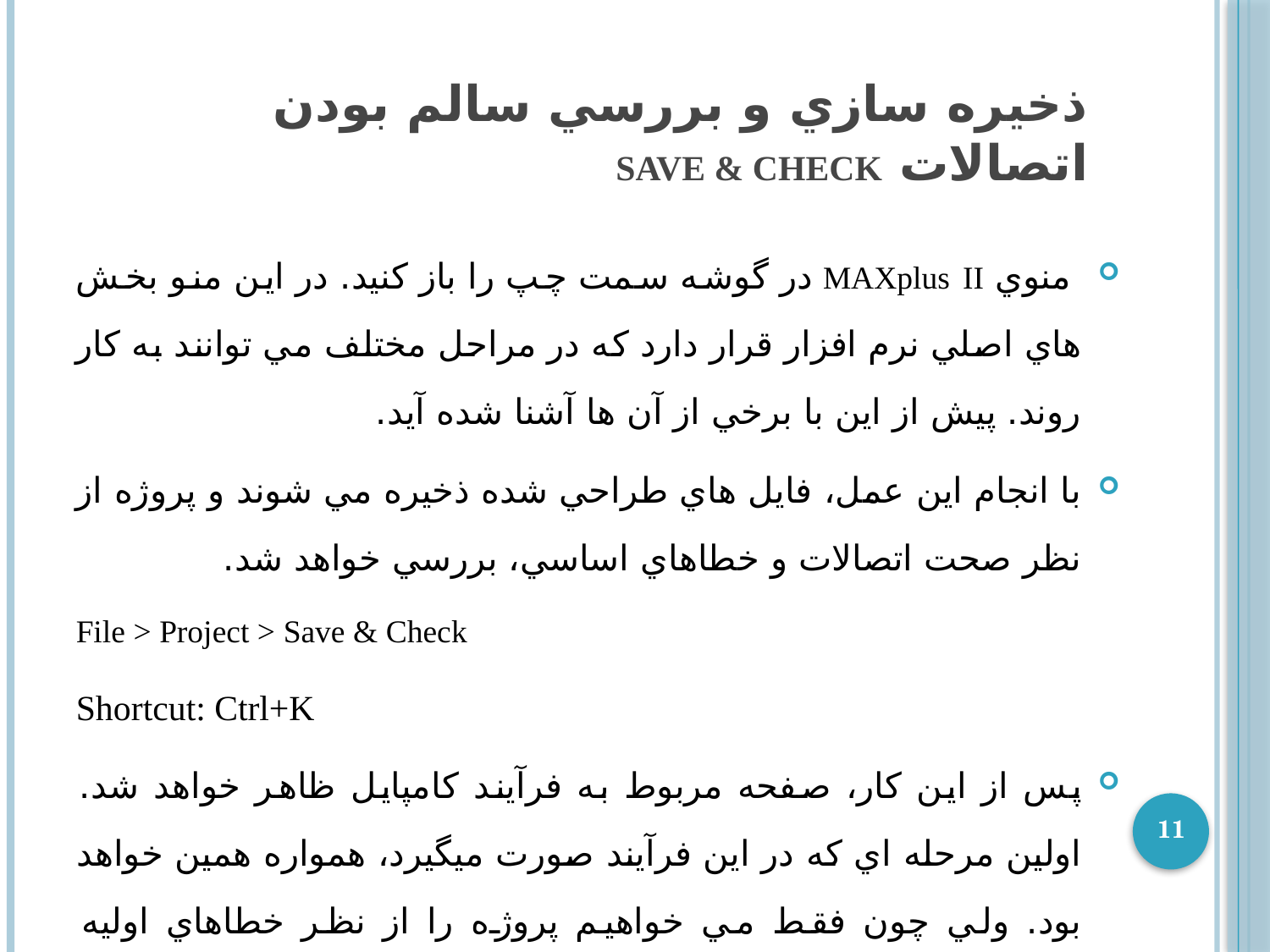

# ذخيره سازي و بررسي سالم بودن اتصالات Save & Check
 منوي MAXplus II در گوشه سمت چپ را باز كنيد. در اين منو بخش هاي اصلي نرم افزار قرار دارد كه در مراحل مختلف مي توانند به كار روند. پيش از اين با برخي از آن ها آشنا شده آيد.
با انجام اين عمل، فايل هاي طراحي شده ذخيره مي شوند و پروژه از نظر صحت اتصالات و خطاهاي اساسي، بررسي خواهد شد.
File > Project > Save & Check
Shortcut: Ctrl+K
پس از اين كار، صفحه مربوط به فرآيند كامپايل ظاهر خواهد شد. اولين مرحله اي كه در اين فرآيند صورت ميگيرد، همواره همين خواهد بود. ولي چون فقط مي خواهيم پروژه را از نظر خطاهاي اوليه بررسي كنيم، پس از اجراي اولين مرحله، فرآيند متوقف خواهد شد.

11